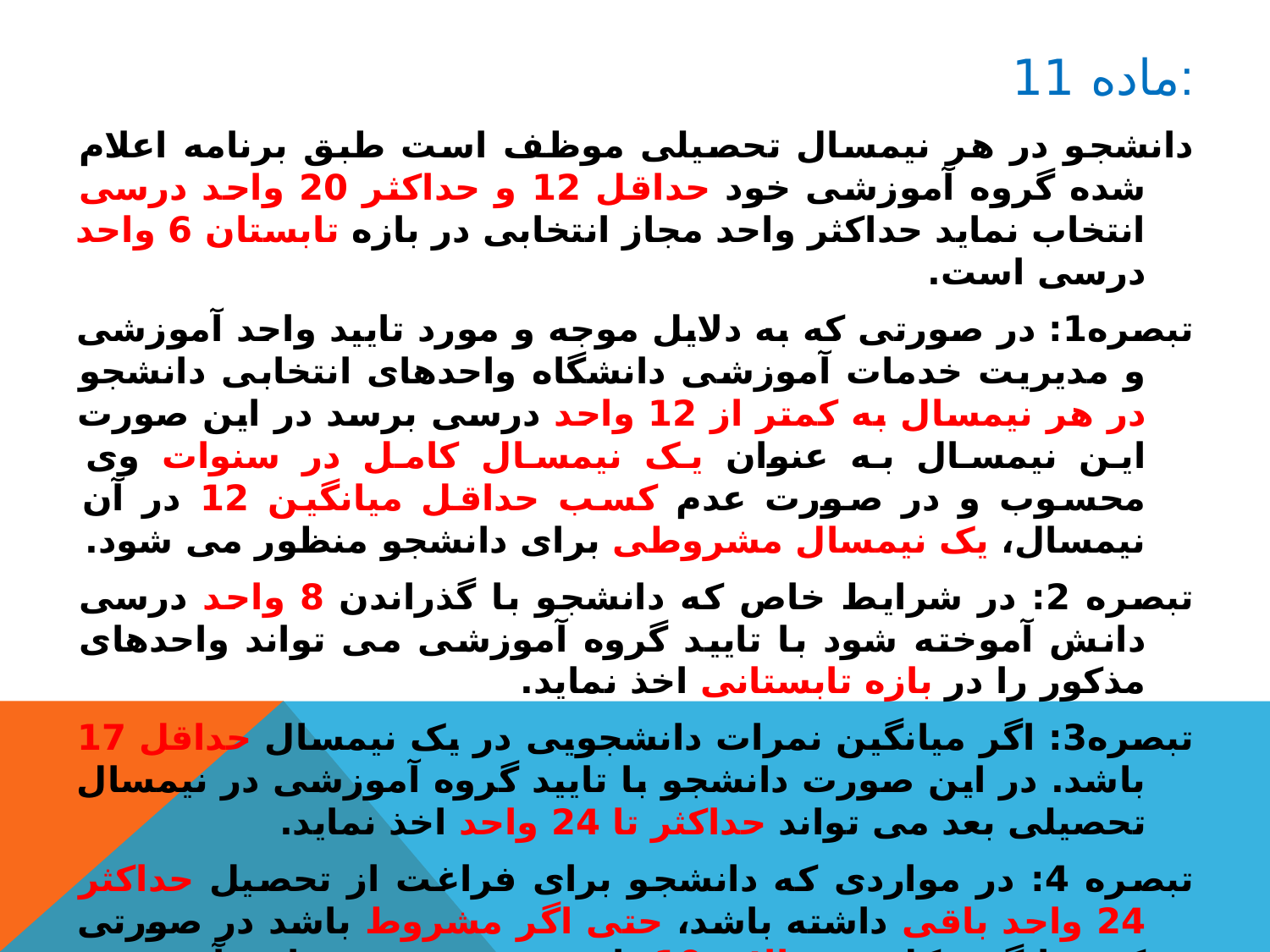

# ماده 11:
دانشجو در هر نیمسال تحصیلی موظف است طبق برنامه اعلام شده گروه آموزشی خود حداقل 12 و حداکثر 20 واحد درسی انتخاب نماید حداکثر واحد مجاز انتخابی در بازه تابستان 6 واحد درسی است.
تبصره1: در صورتی که به دلایل موجه و مورد تایید واحد آموزشی و مدیریت خدمات آموزشی دانشگاه واحدهای انتخابی دانشجو در هر نیمسال به کمتر از 12 واحد درسی برسد در این صورت این نیمسال به عنوان یک نیمسال کامل در سنوات وی محسوب و در صورت عدم کسب حداقل میانگین 12 در آن نیمسال، یک نیمسال مشروطی برای دانشجو منظور می شود.
تبصره 2: در شرایط خاص که دانشجو با گذراندن 8 واحد درسی دانش آموخته شود با تایید گروه آموزشی می تواند واحدهای مذکور را در بازه تابستانی اخذ نماید.
تبصره3: اگر میانگین نمرات دانشجویی در یک نیمسال حداقل 17 باشد. در این صورت دانشجو با تایید گروه آموزشی در نیمسال تحصیلی بعد می تواند حداکثر تا 24 واحد اخذ نماید.
تبصره 4: در مواردی که دانشجو برای فراغت از تحصیل حداکثر 24 واحد باقی داشته باشد، حتی اگر مشروط باشد در صورتی که میانگین کل وی بالای 10 باشد، به تشخیص واحد آموزشی می تواند تمامی واحدهای باقی مانده را در یک نیمسال انتخاب کند.